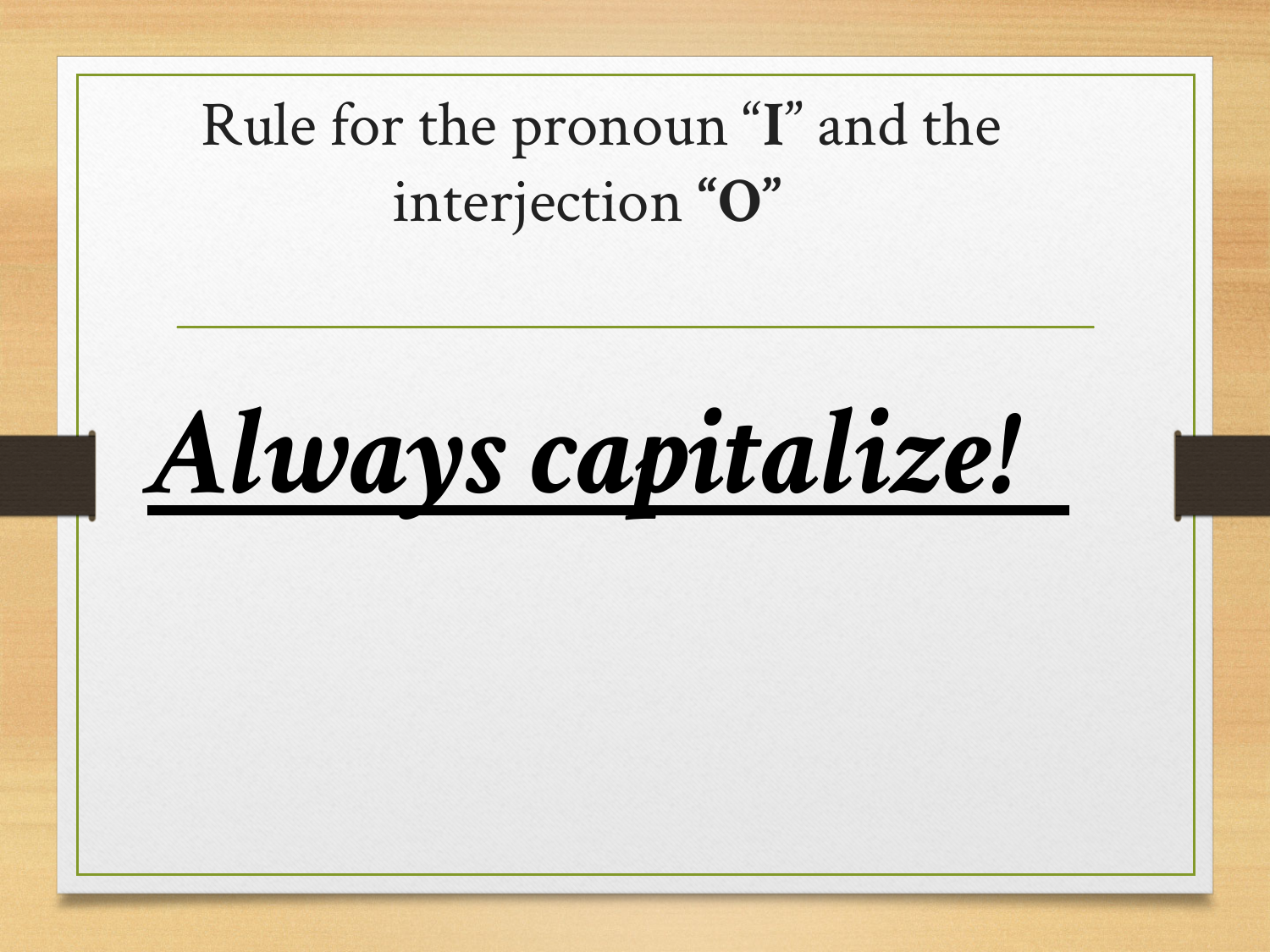

# Rule for the pronoun “I” and the interjection “O”
Always capitalize!